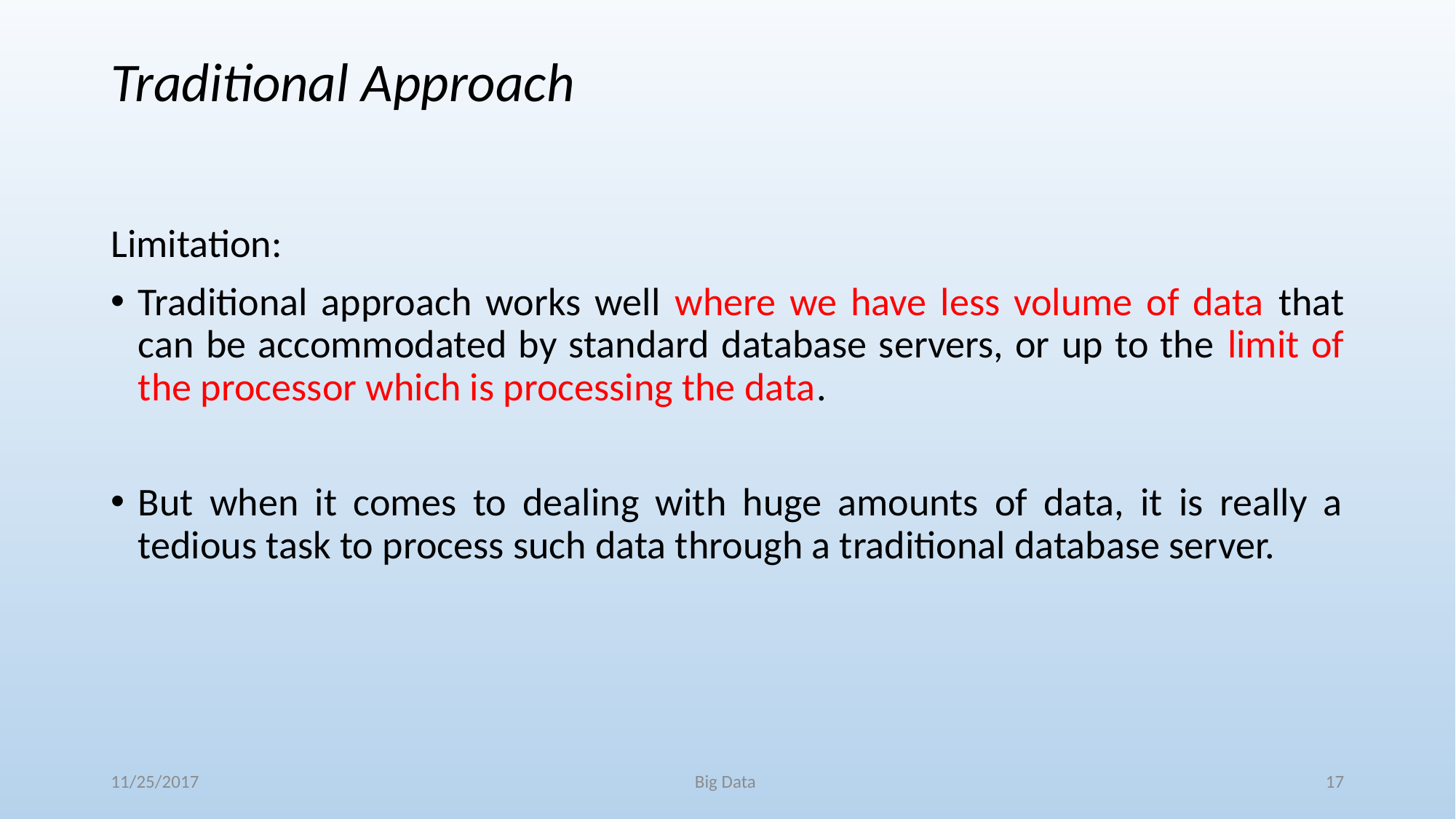

# Traditional Approach
Limitation:
Traditional approach works well where we have less volume of data that can be accommodated by standard database servers, or up to the limit of the processor which is processing the data.

But when it comes to dealing with huge amounts of data, it is really a tedious task to process such data through a traditional database server.

11/25/2017
Big Data
17